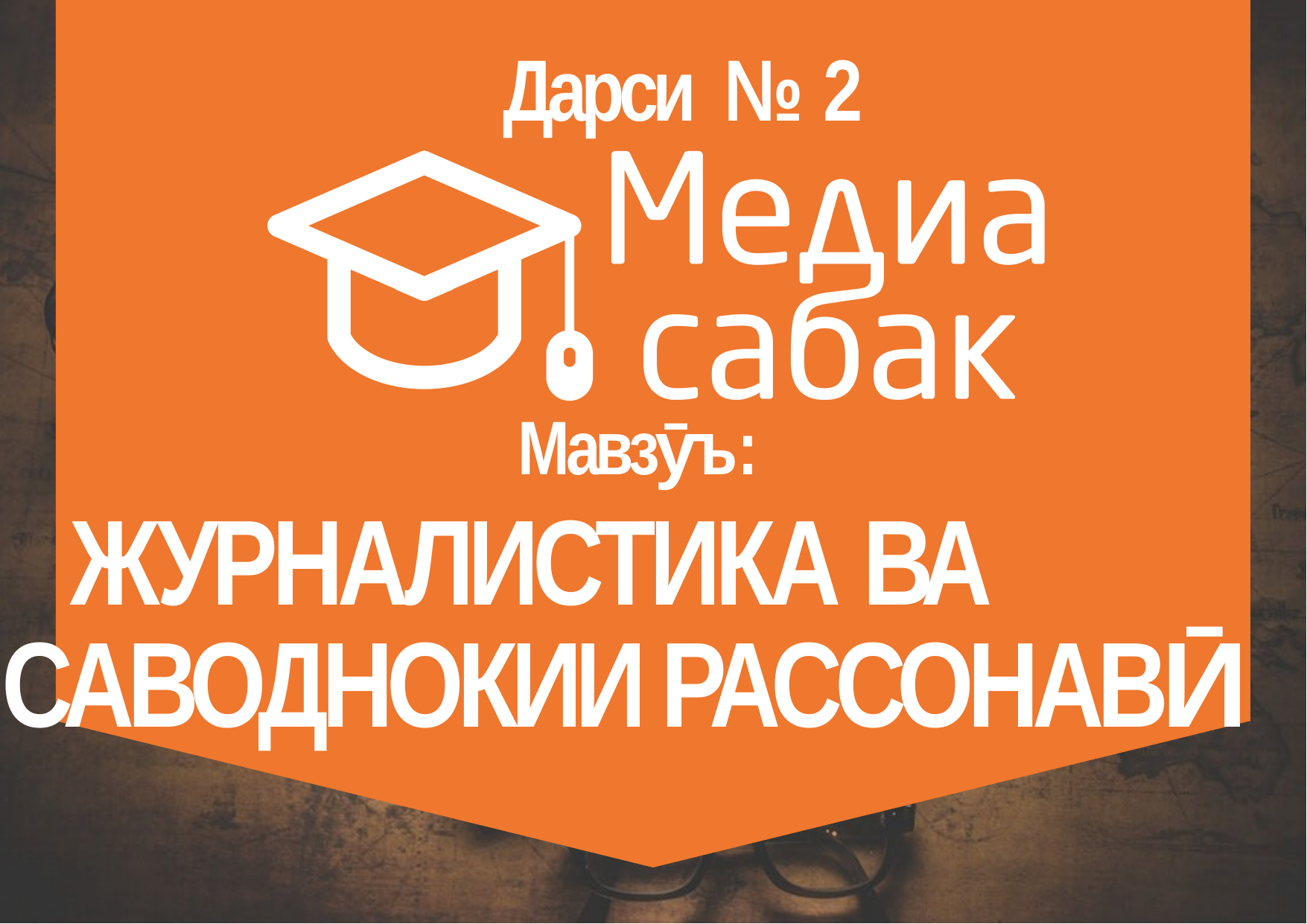

# Дарси  № 2

Мавзӯъ:
ЖУРНАЛИСТИКА ВА  САВОДНОКИИ РАССОНАВӢ